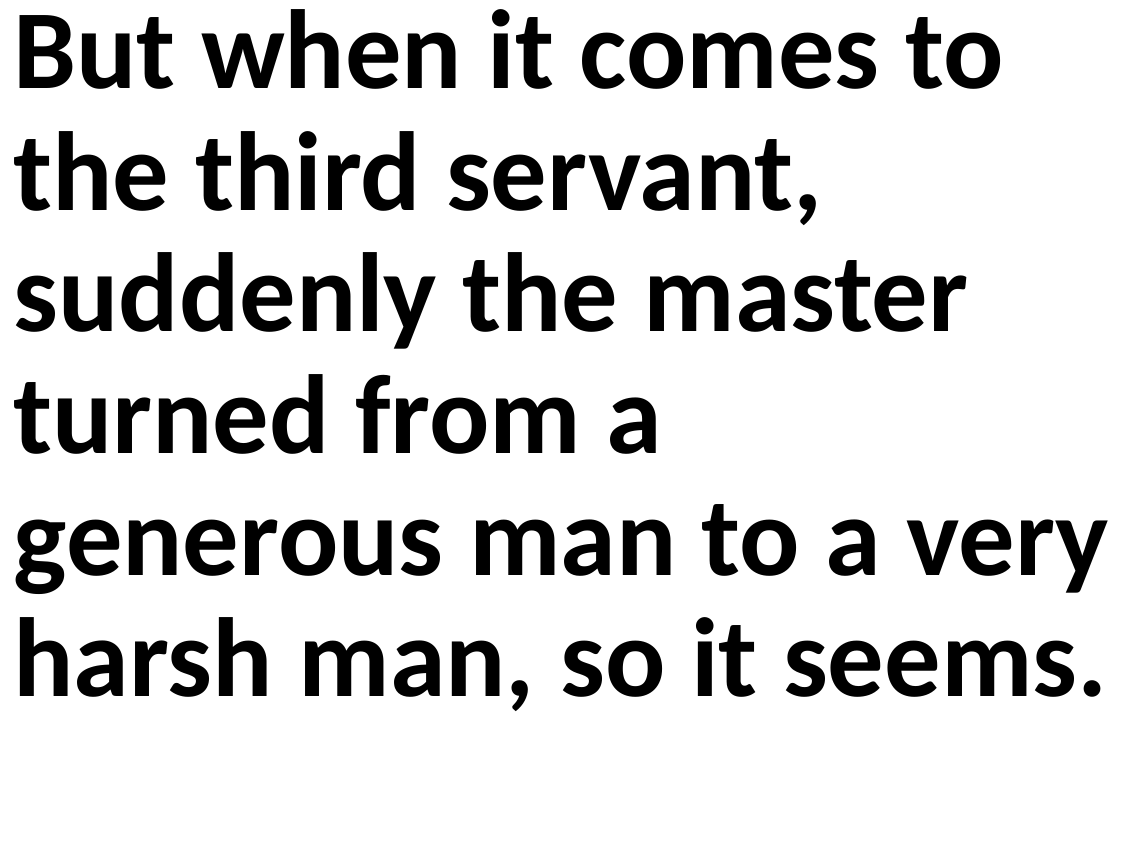

But when it comes to the third servant, suddenly the master turned from a generous man to a very harsh man, so it seems.